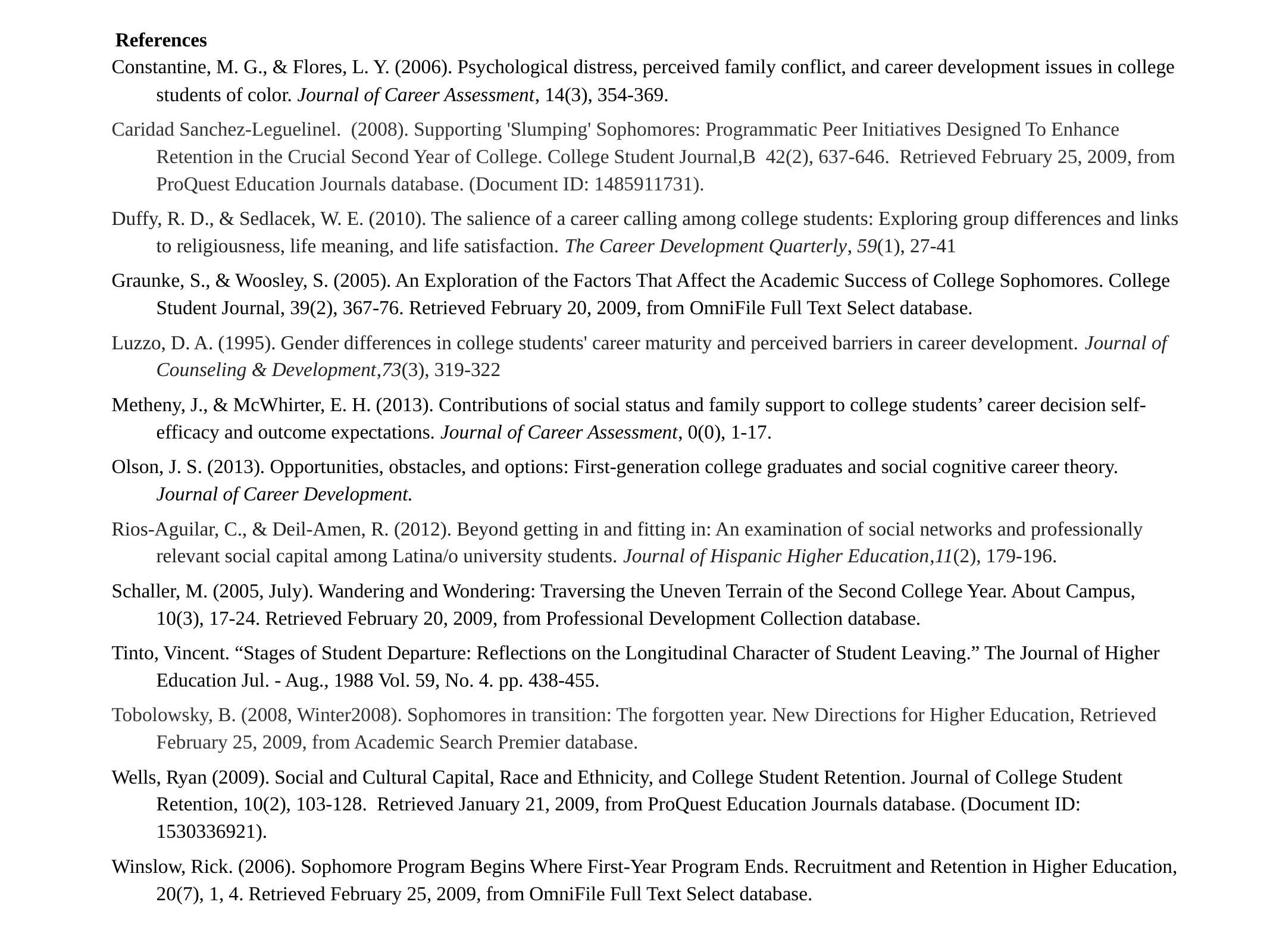

References
Constantine, M. G., & Flores, L. Y. (2006). Psychological distress, perceived family conflict, and career development issues in college students of color. Journal of Career Assessment, 14(3), 354-369.
Caridad Sanchez-Leguelinel.  (2008). Supporting 'Slumping' Sophomores: Programmatic Peer Initiatives Designed To Enhance Retention in the Crucial Second Year of College. College Student Journal,B  42(2), 637-646.  Retrieved February 25, 2009, from ProQuest Education Journals database. (Document ID: 1485911731).
Duffy, R. D., & Sedlacek, W. E. (2010). The salience of a career calling among college students: Exploring group differences and links to religiousness, life meaning, and life satisfaction. The Career Development Quarterly, 59(1), 27-41
Graunke, S., & Woosley, S. (2005). An Exploration of the Factors That Affect the Academic Success of College Sophomores. College Student Journal, 39(2), 367-76. Retrieved February 20, 2009, from OmniFile Full Text Select database.
Luzzo, D. A. (1995). Gender differences in college students' career maturity and perceived barriers in career development. Journal of Counseling & Development,73(3), 319-322
Metheny, J., & McWhirter, E. H. (2013). Contributions of social status and family support to college students’ career decision self-efficacy and outcome expectations. Journal of Career Assessment, 0(0), 1-17.
Olson, J. S. (2013). Opportunities, obstacles, and options: First-generation college graduates and social cognitive career theory. Journal of Career Development.
Rios-Aguilar, C., & Deil-Amen, R. (2012). Beyond getting in and fitting in: An examination of social networks and professionally relevant social capital among Latina/o university students. Journal of Hispanic Higher Education,11(2), 179-196.
Schaller, M. (2005, July). Wandering and Wondering: Traversing the Uneven Terrain of the Second College Year. About Campus, 10(3), 17-24. Retrieved February 20, 2009, from Professional Development Collection database.
Tinto, Vincent. “Stages of Student Departure: Reflections on the Longitudinal Character of Student Leaving.” The Journal of Higher Education Jul. - Aug., 1988 Vol. 59, No. 4. pp. 438-455.
Tobolowsky, B. (2008, Winter2008). Sophomores in transition: The forgotten year. New Directions for Higher Education, Retrieved February 25, 2009, from Academic Search Premier database.
Wells, Ryan (2009). Social and Cultural Capital, Race and Ethnicity, and College Student Retention. Journal of College Student Retention, 10(2), 103-128.  Retrieved January 21, 2009, from ProQuest Education Journals database. (Document ID: 1530336921).
Winslow, Rick. (2006). Sophomore Program Begins Where First-Year Program Ends. Recruitment and Retention in Higher Education, 20(7), 1, 4. Retrieved February 25, 2009, from OmniFile Full Text Select database.